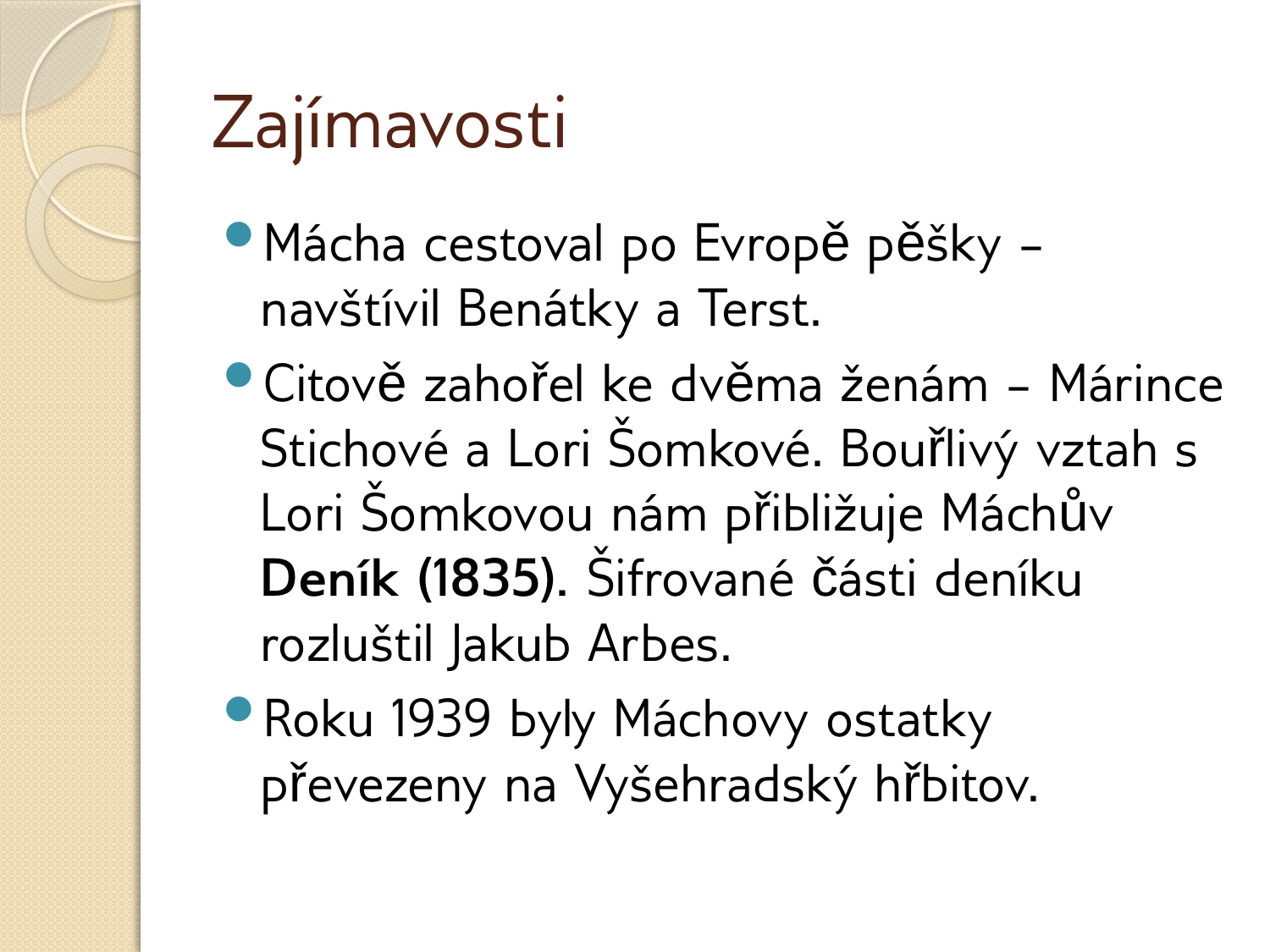

# Zajímavosti
Mácha cestoval po Evropě pěšky – navštívil Benátky a Terst.
Citově zahořel ke dvěma ženám – Márince Stichové a Lori Šomkové. Bouřlivý vztah s Lori Šomkovou nám přibližuje Máchův Deník (1835). Šifrované části deníku rozluštil Jakub Arbes.
Roku 1939 byly Máchovy ostatky převezeny na Vyšehradský hřbitov.